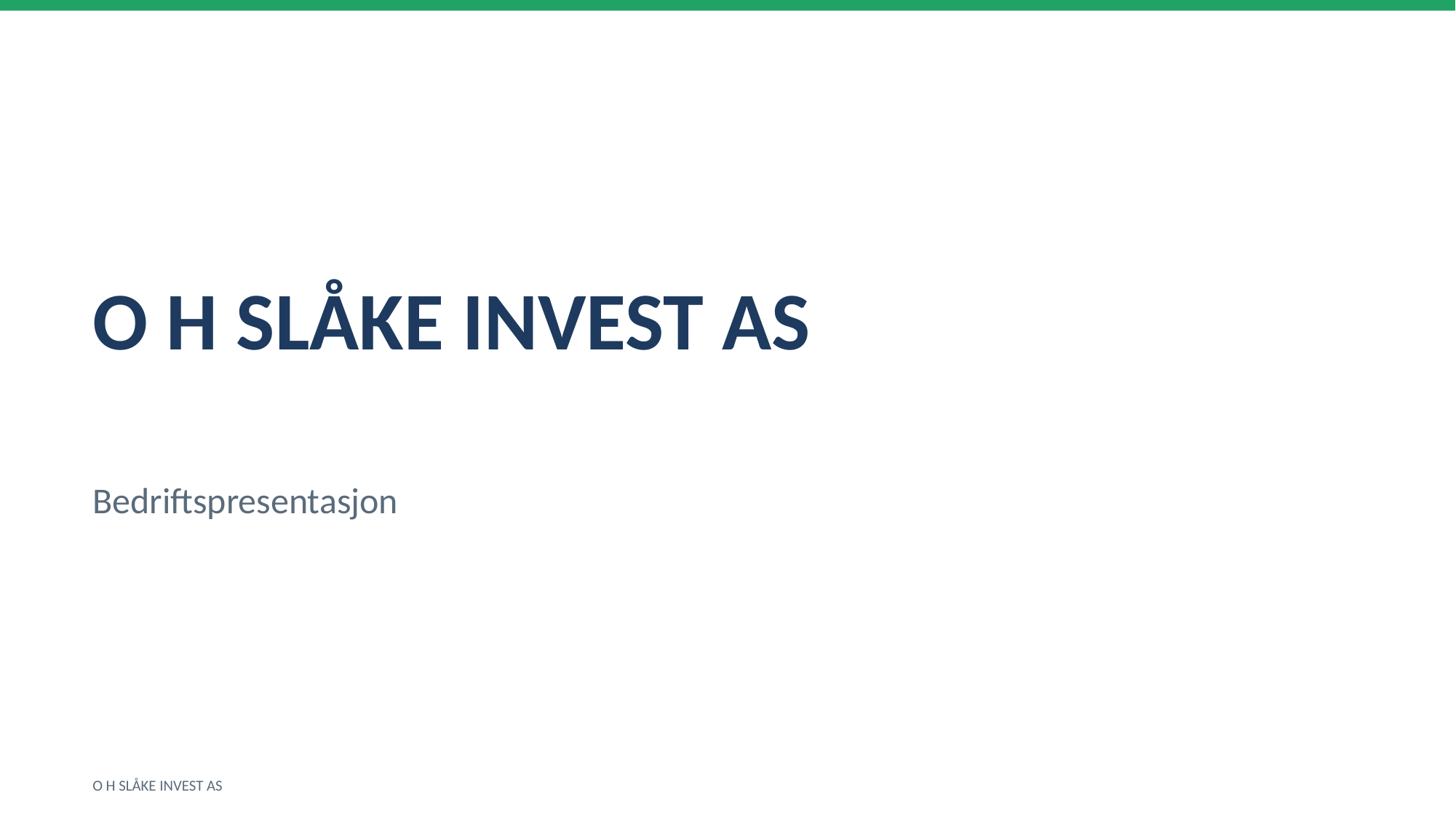

O H SLÅKE INVEST AS
Bedriftspresentasjon
O H SLÅKE INVEST AS